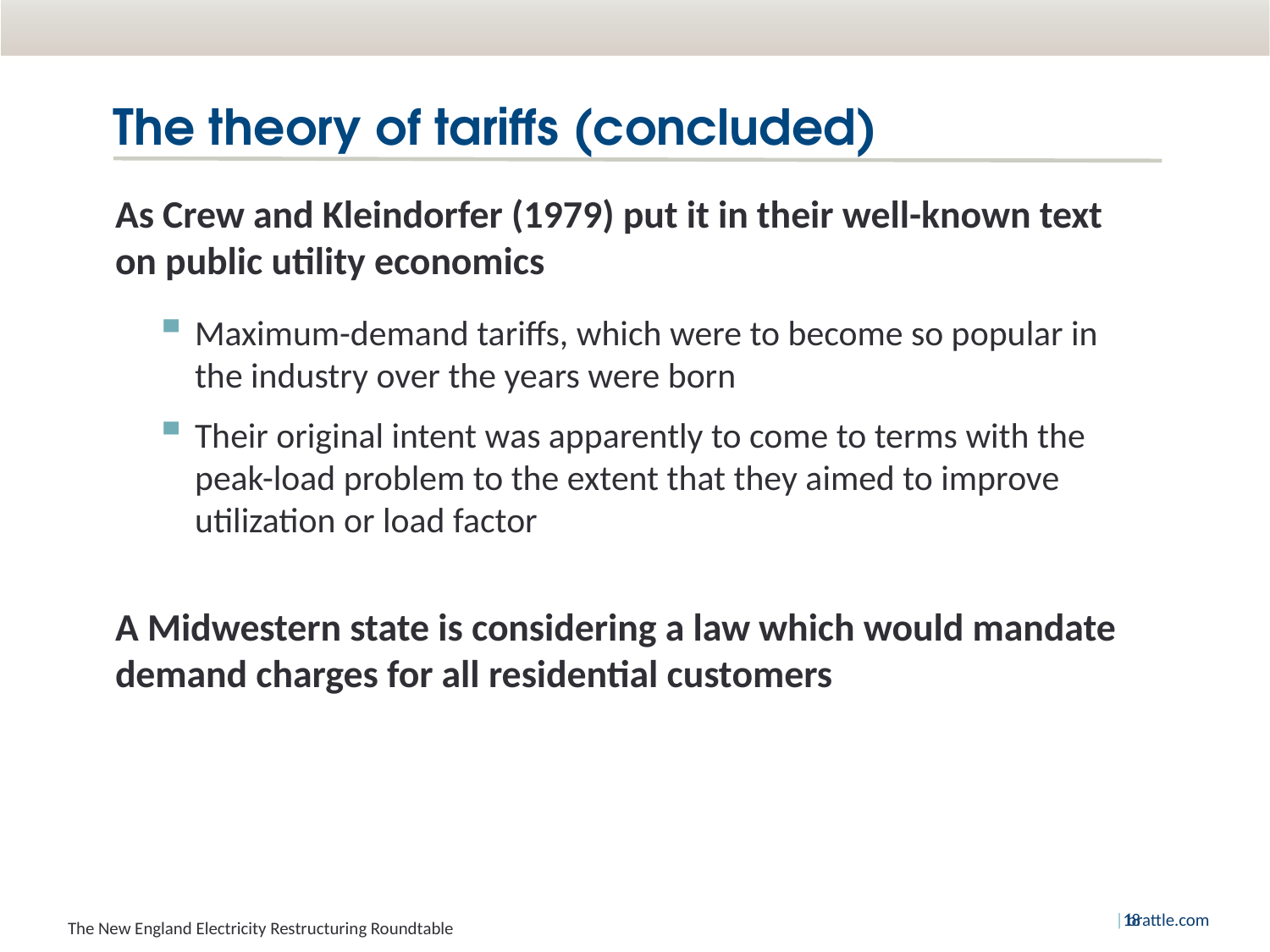

# The theory of tariffs (concluded)
As Crew and Kleindorfer (1979) put it in their well-known text on public utility economics
Maximum-demand tariffs, which were to become so popular in the industry over the years were born
Their original intent was apparently to come to terms with the peak-load problem to the extent that they aimed to improve utilization or load factor

A Midwestern state is considering a law which would mandate demand charges for all residential customers